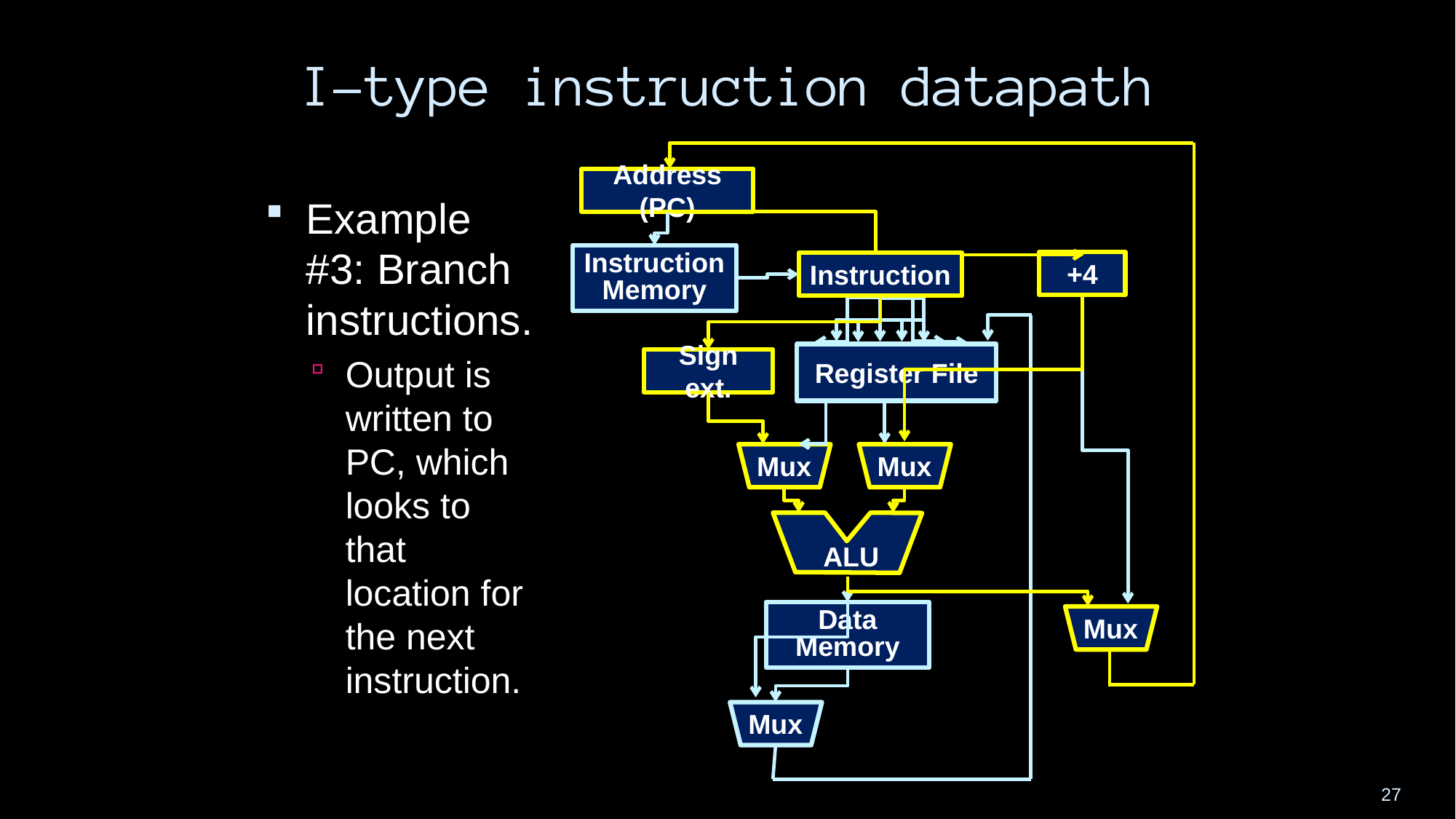

# I-type instruction datapath
Address (PC)
Example #3: Branch instructions.
Output is written to PC, which looks to that location for the next instruction.
Instruction Memory
+4
Instruction
Register File
Sign ext.
Mux
Mux

ALU
ALU
Data Memory
Mux

Mux

27